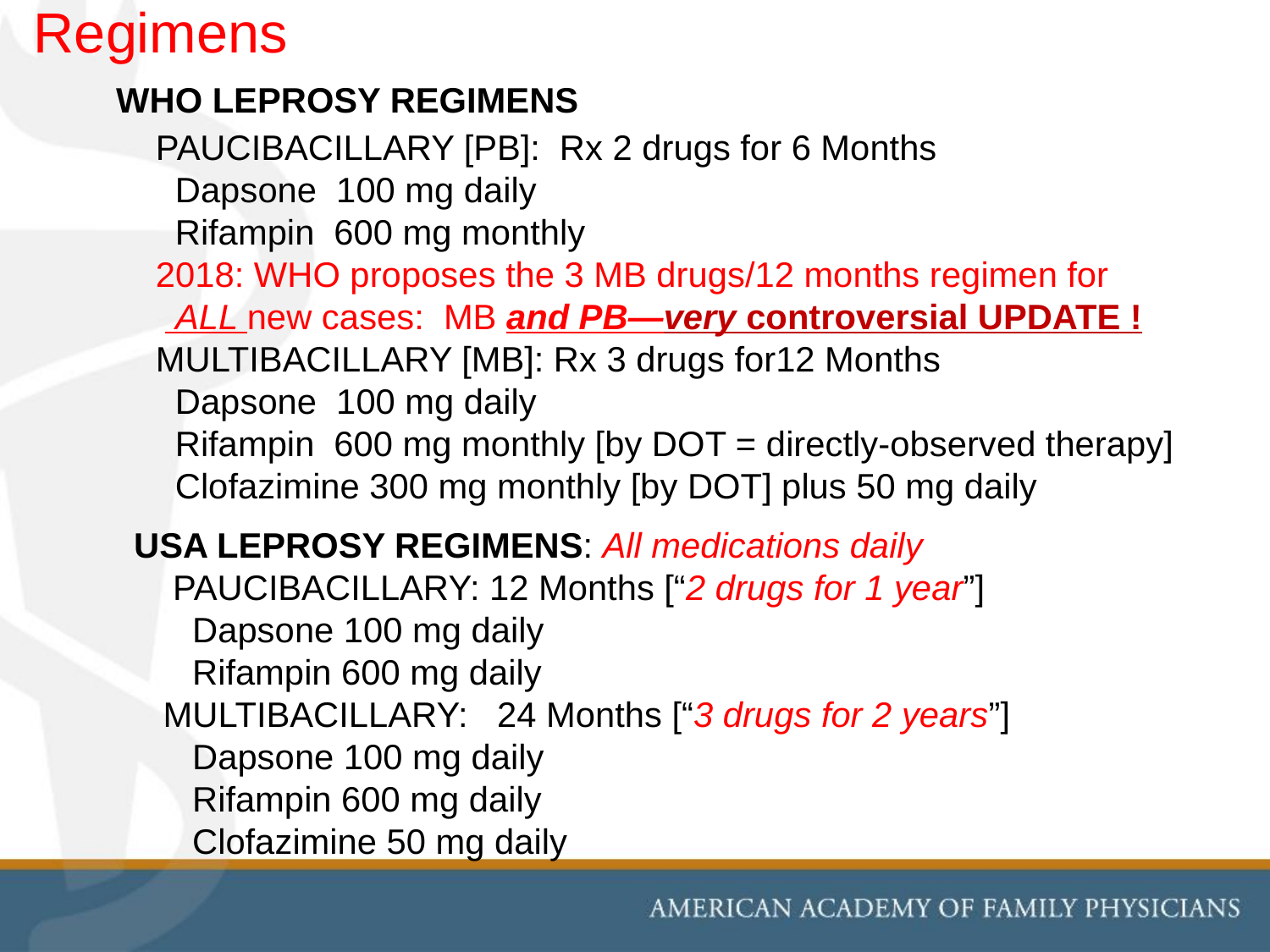

Regimens
WHO LEPROSY REGIMENS
PAUCIBACILLARY [PB]:  Rx 2 drugs for 6 Months
  Dapsone  100 mg daily
  Rifampin  600 mg monthly
2018: WHO proposes the 3 MB drugs/12 months regimen for
  ALL new cases:  MB and PB—very controversial UPDATE !
MULTIBACILLARY [MB]: Rx 3 drugs for12 Months
  Dapsone  100 mg daily
  Rifampin  600 mg monthly [by DOT = directly-observed therapy]
  Clofazimine 300 mg monthly [by DOT] plus 50 mg daily
USA LEPROSY REGIMENS: All medications daily
    PAUCIBACILLARY: 12 Months [“2 drugs for 1 year”]
      Dapsone 100 mg daily
      Rifampin 600 mg daily
   MULTIBACILLARY:   24 Months [“3 drugs for 2 years”]
      Dapsone 100 mg daily
      Rifampin 600 mg daily
      Clofazimine 50 mg daily